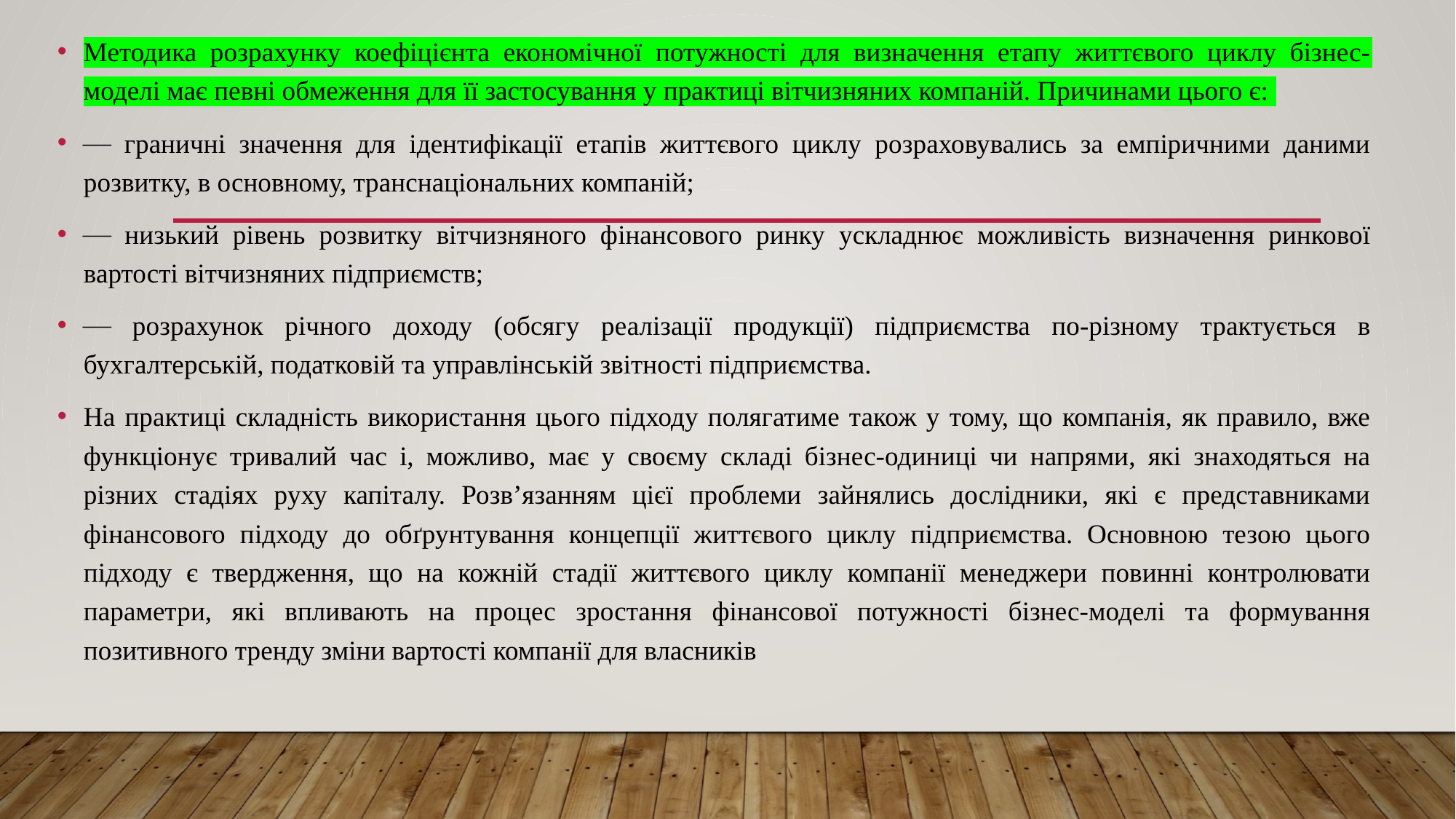

Методика розрахунку коефіцієнта економічної потужності для визначення етапу життєвого циклу бізнес-моделі має певні обмеження для її застосування у практиці вітчизняних компаній. Причинами цього є:
⎯ граничні значення для ідентифікації етапів життєвого циклу розраховувались за емпіричними даними розвитку, в основному, транснаціональних компаній;
⎯ низький рівень розвитку вітчизняного фінансового ринку ускладнює можливість визначення ринкової вартості вітчизняних підприємств;
⎯ розрахунок річного доходу (обсягу реалізації продукції) підприємства по-різному трактується в бухгалтерській, податковій та управлінській звітності підприємства.
На практиці складність використання цього підходу полягатиме також у тому, що компанія, як правило, вже функціонує тривалий час і, можливо, має у своєму складі бізнес-одиниці чи напрями, які знаходяться на різних стадіях руху капіталу. Розв’язанням цієї проблеми зайнялись дослідники, які є представниками фінансового підходу до обґрунтування концепції життєвого циклу підприємства. Основною тезою цього підходу є твердження, що на кожній стадії життєвого циклу компанії менеджери повинні контролювати параметри, які впливають на процес зростання фінансової потужності бізнес-моделі та формування позитивного тренду зміни вартості компанії для власників